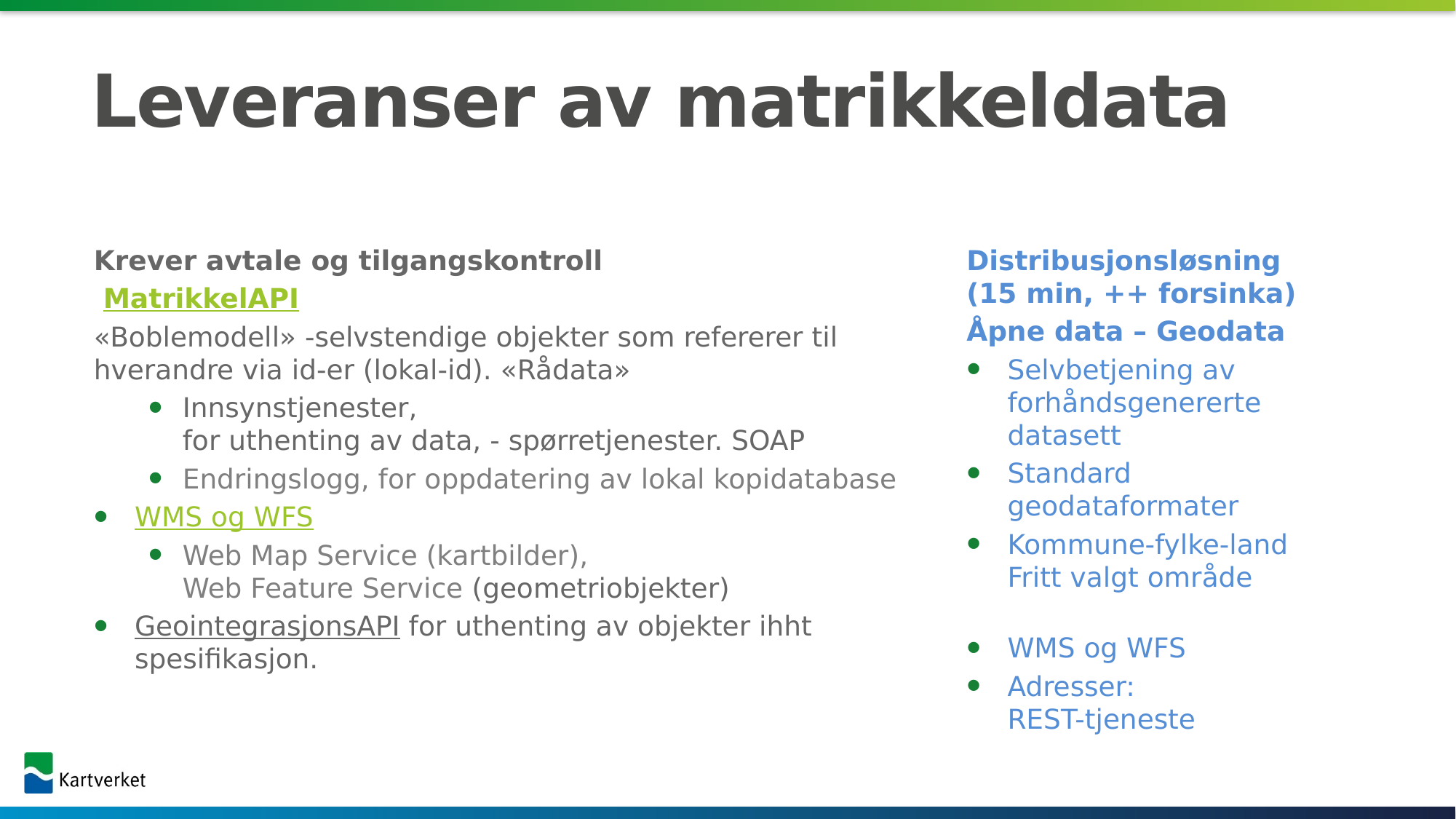

# Leveranser av matrikkeldata
Krever avtale og tilgangskontroll
 MatrikkelAPI
«Boblemodell» -selvstendige objekter som refererer til hverandre via id-er (lokal-id). «Rådata»
Innsynstjenester,
for uthenting av data, - spørretjenester. SOAP
Endringslogg, for oppdatering av lokal kopidatabase
WMS og WFS
Web Map Service (kartbilder),
Web Feature Service (geometriobjekter)
GeointegrasjonsAPI for uthenting av objekter ihht spesifikasjon.
Distribusjonsløsning (15 min, ++ forsinka)
Åpne data – Geodata
Selvbetjening av forhåndsgenererte datasett
Standard geodataformater
Kommune-fylke-land
Fritt valgt område
WMS og WFS
Adresser:
REST-tjeneste